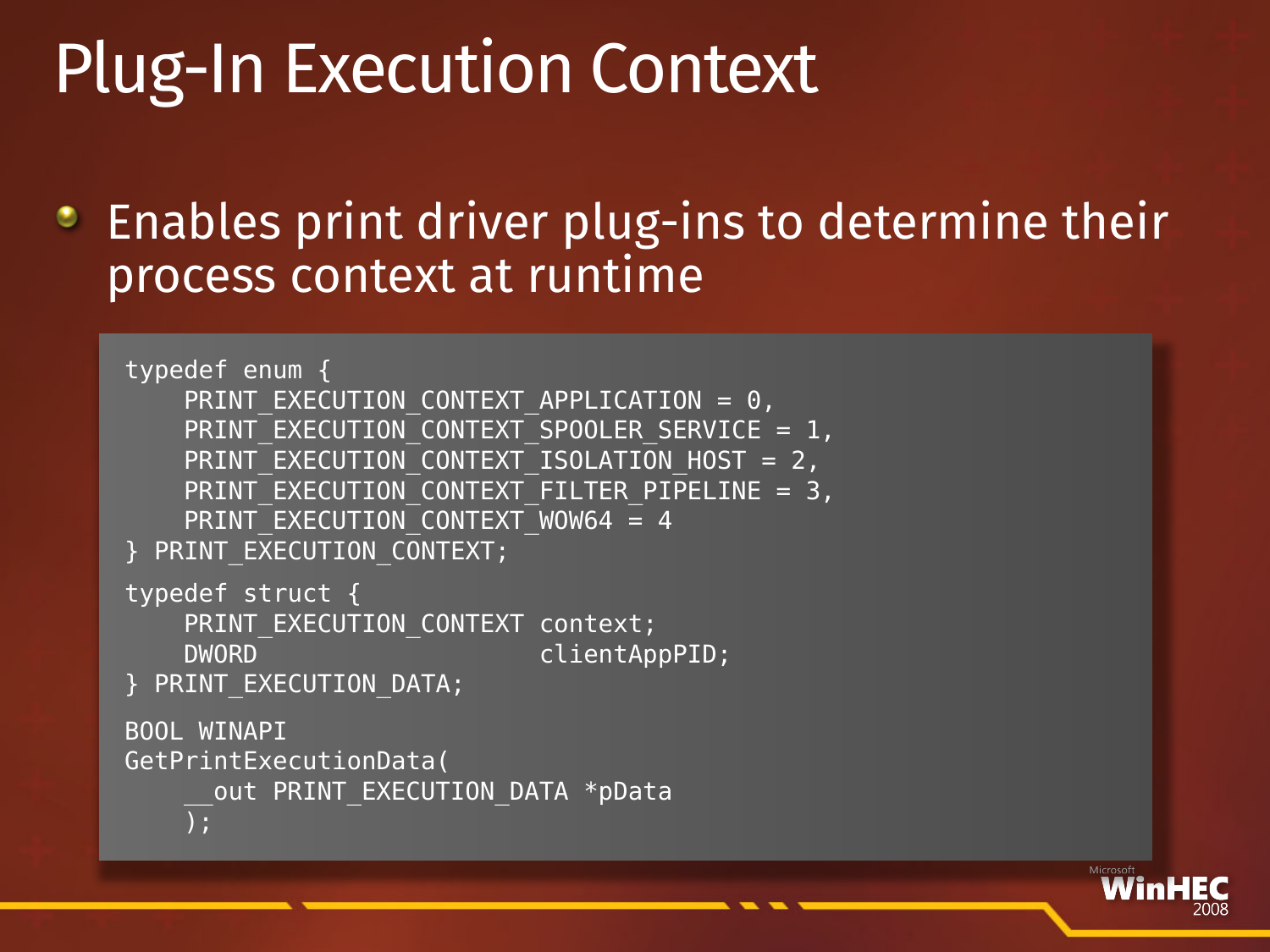

# Plug-In Execution Context
Enables print driver plug-ins to determine their process context at runtime
typedef enum {
    PRINT_EXECUTION_CONTEXT_APPLICATION = 0,
    PRINT_EXECUTION_CONTEXT_SPOOLER_SERVICE = 1,
    PRINT_EXECUTION_CONTEXT_ISOLATION_HOST = 2,
    PRINT_EXECUTION_CONTEXT_FILTER_PIPELINE = 3,
    PRINT_EXECUTION_CONTEXT_WOW64 = 4
} PRINT_EXECUTION_CONTEXT;

typedef struct {
    PRINT_EXECUTION_CONTEXT context;
    DWORD                   clientAppPID;
} PRINT_EXECUTION_DATA;

BOOL WINAPI
GetPrintExecutionData(
    __out PRINT_EXECUTION_DATA *pData
    );